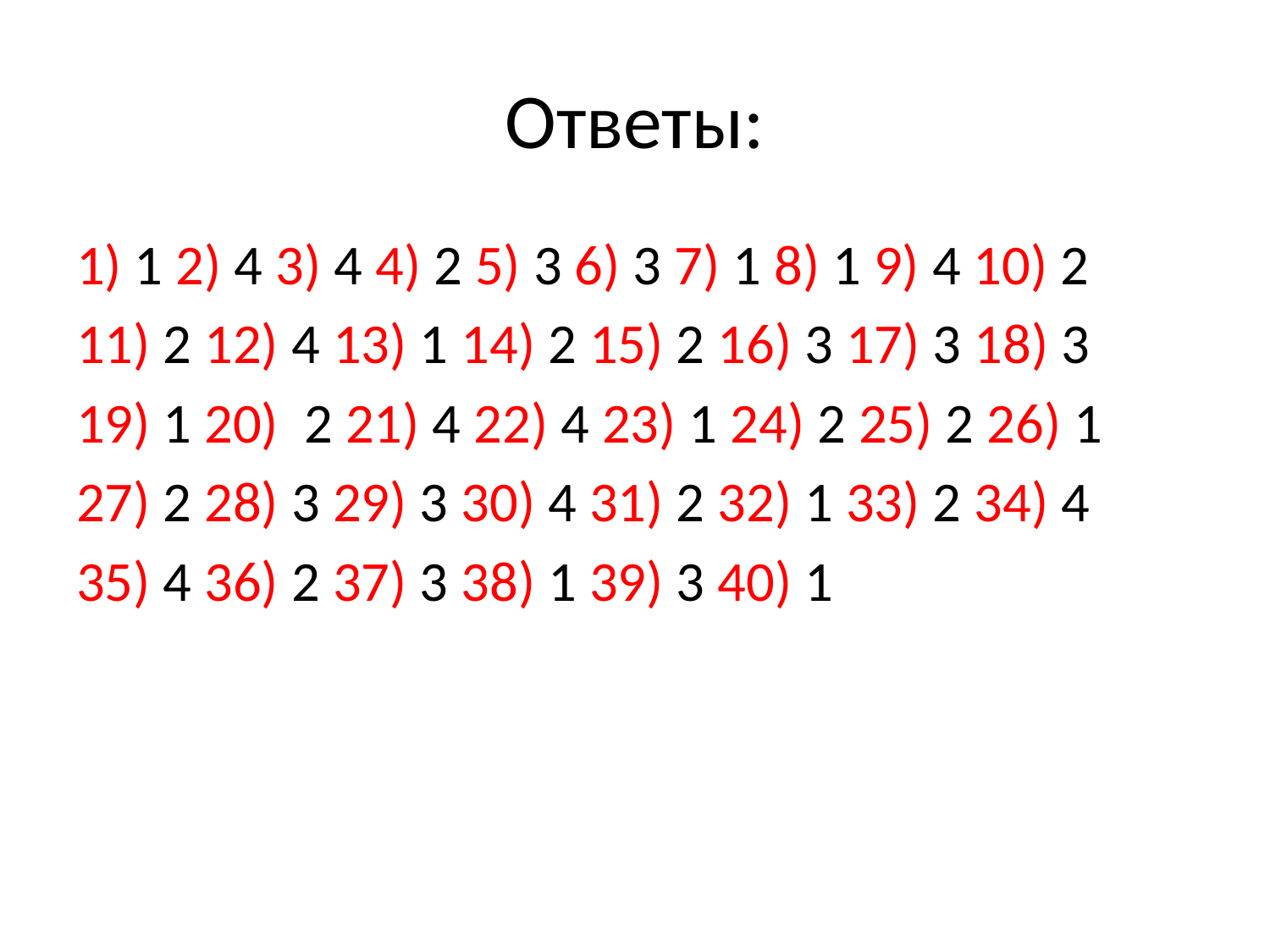

# Ответы:
1) 1 2) 4 3) 4 4) 2 5) 3 6) 3 7) 1 8) 1 9) 4 10) 2
11) 2 12) 4 13) 1 14) 2 15) 2 16) 3 17) 3 18) 3
19) 1 20)  2 21) 4 22) 4 23) 1 24) 2 25) 2 26) 1
27) 2 28) 3 29) 3 30) 4 31) 2 32) 1 33) 2 34) 4
35) 4 36) 2 37) 3 38) 1 39) 3 40) 1